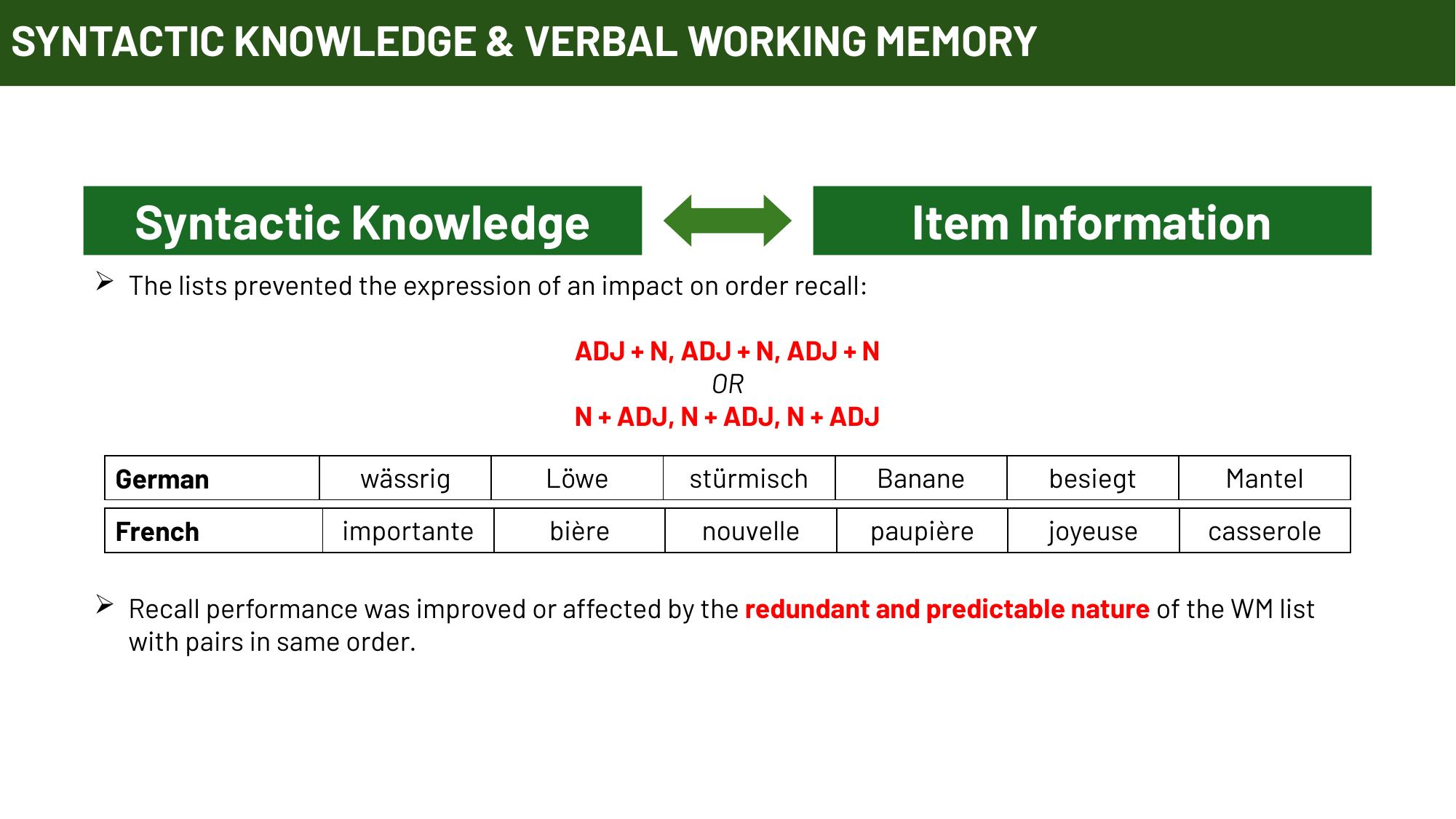

# SYNTACTIC KNOWLEDGE & VERBAL WORKING MEMORY

Syntactic Knowledge
Item Information
The lists prevented the expression of an impact on order recall:

ADJ + N, ADJ + N, ADJ + N
OR
N + ADJ, N + ADJ, N + ADJ
| German | wässrig | Löwe | stürmisch | Banane | besiegt | Mantel |
| --- | --- | --- | --- | --- | --- | --- |
| French | importante | bière | nouvelle | paupière | joyeuse | casserole |
| --- | --- | --- | --- | --- | --- | --- |
Recall performance was improved or affected by the redundant and predictable nature of the WM list with pairs in same order.